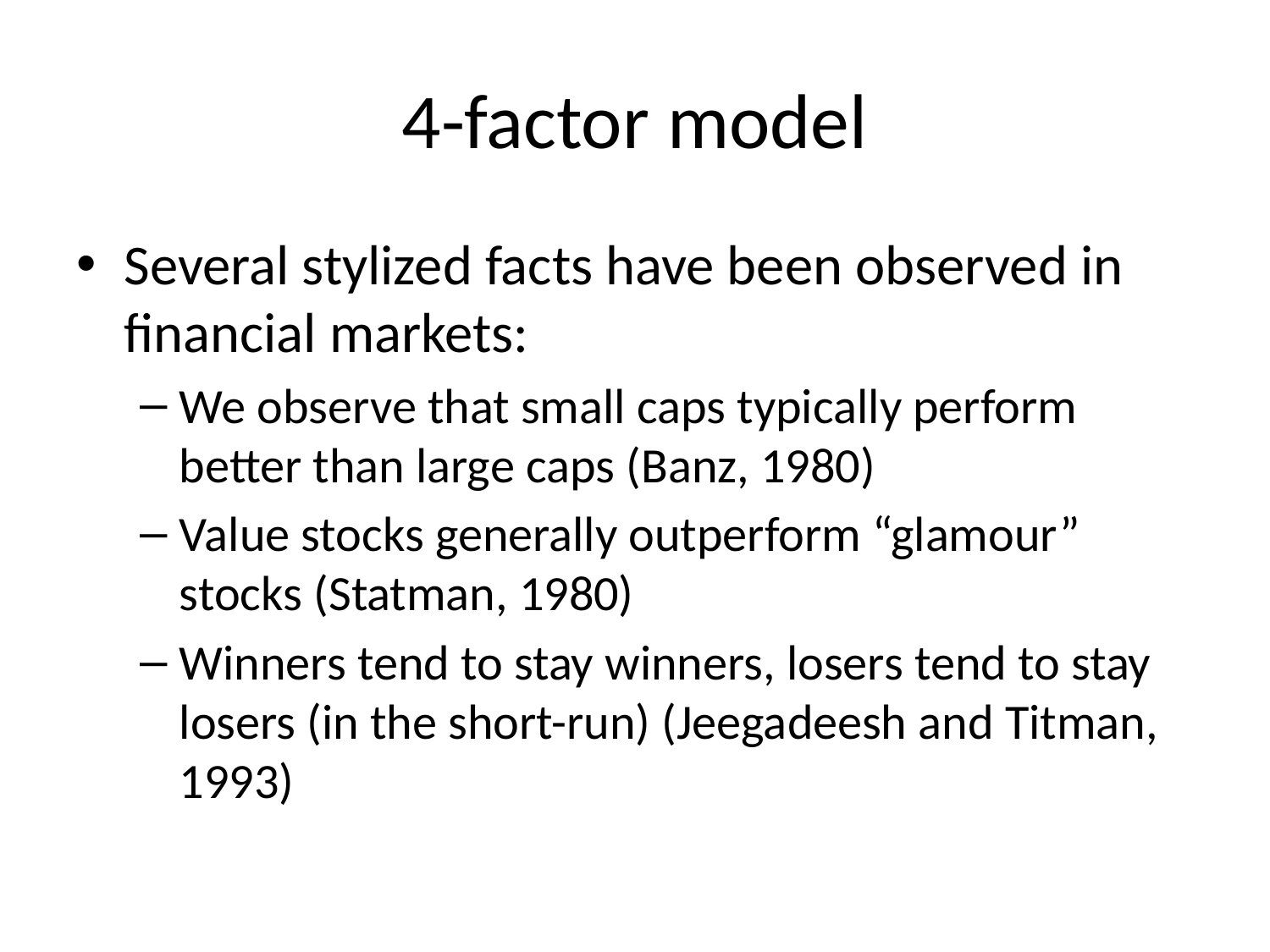

# 4-factor model
Several stylized facts have been observed in financial markets:
We observe that small caps typically perform better than large caps (Banz, 1980)
Value stocks generally outperform “glamour” stocks (Statman, 1980)
Winners tend to stay winners, losers tend to stay losers (in the short-run) (Jeegadeesh and Titman, 1993)